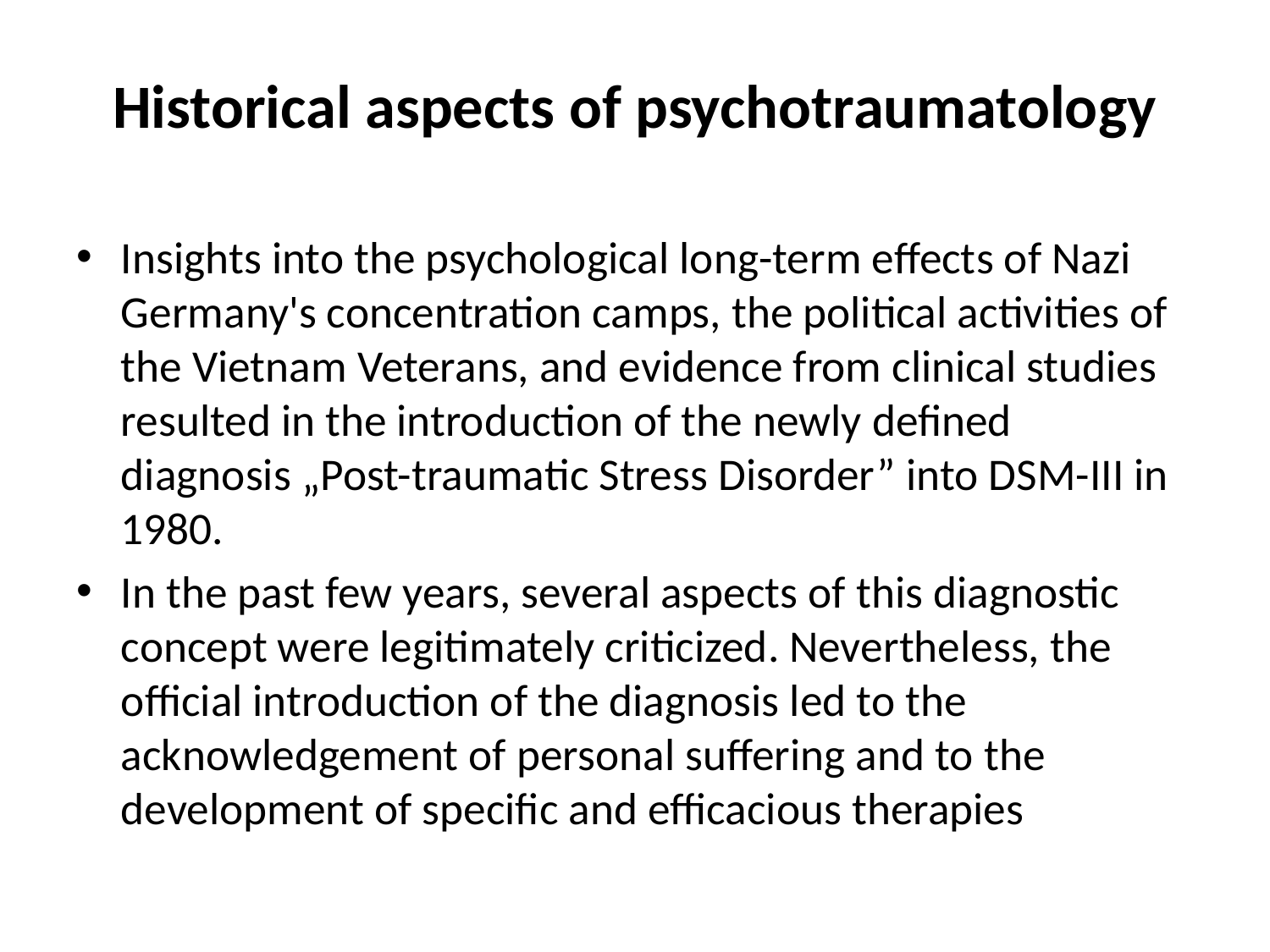

# Historical aspects of psychotraumatology
Insights into the psychological long-term effects of Nazi Germany's concentration camps, the political activities of the Vietnam Veterans, and evidence from clinical studies resulted in the introduction of the newly defined diagnosis „Post-traumatic Stress Disorder” into DSM-III in 1980.
In the past few years, several aspects of this diagnostic concept were legitimately criticized. Nevertheless, the official introduction of the diagnosis led to the acknowledgement of personal suffering and to the development of specific and efficacious therapies